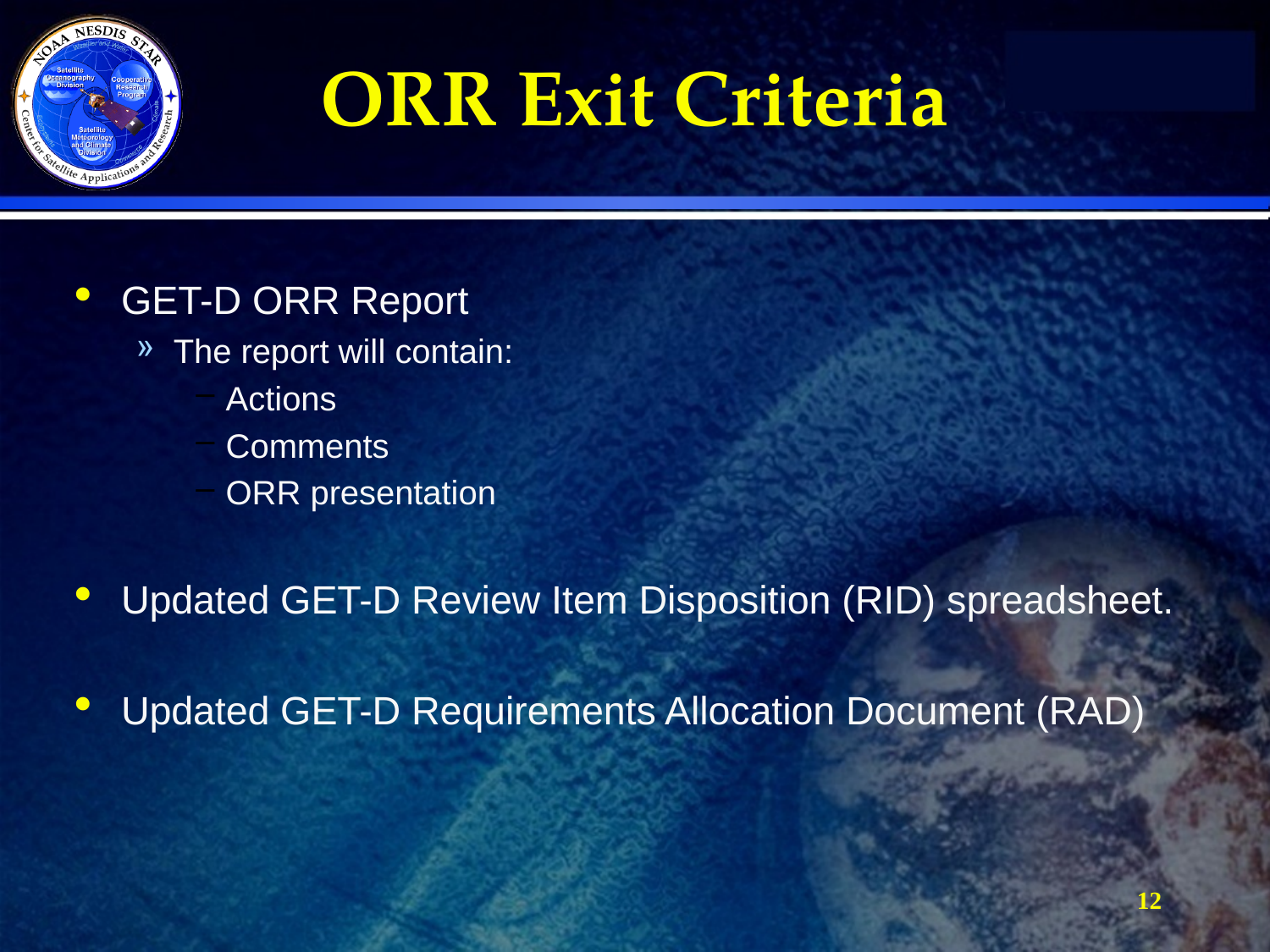

# ORR Exit Criteria

GET-D ORR Report
The report will contain:
Actions
Comments
ORR presentation

Updated GET-D Review Item Disposition (RID) spreadsheet.

Updated GET-D Requirements Allocation Document (RAD)

12